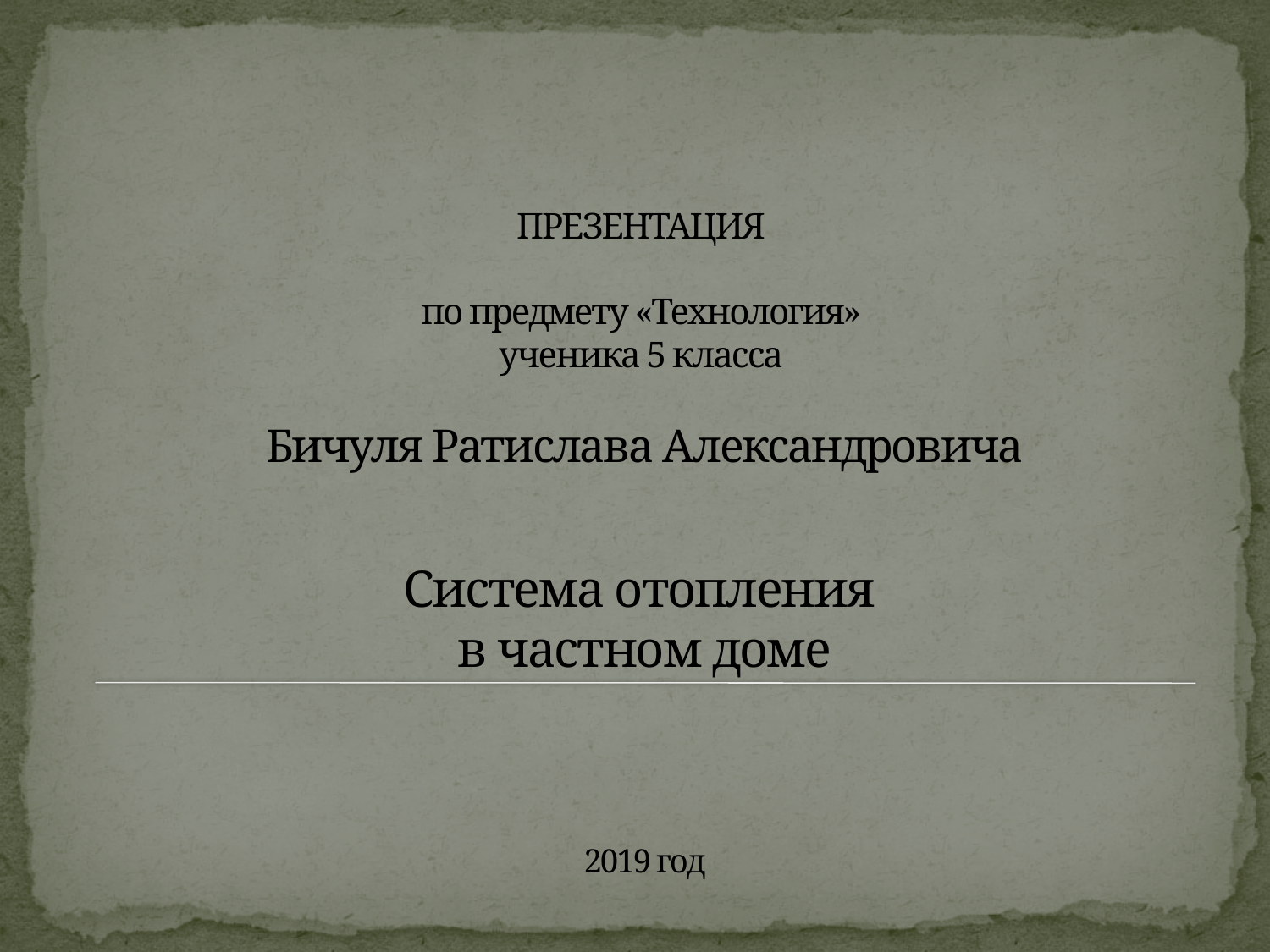

# ПРЕЗЕНТАЦИЯ по предмету «Технология» ученика 5 класса Бичуля Ратислава Александровича Система отопления в частном доме 2019 год